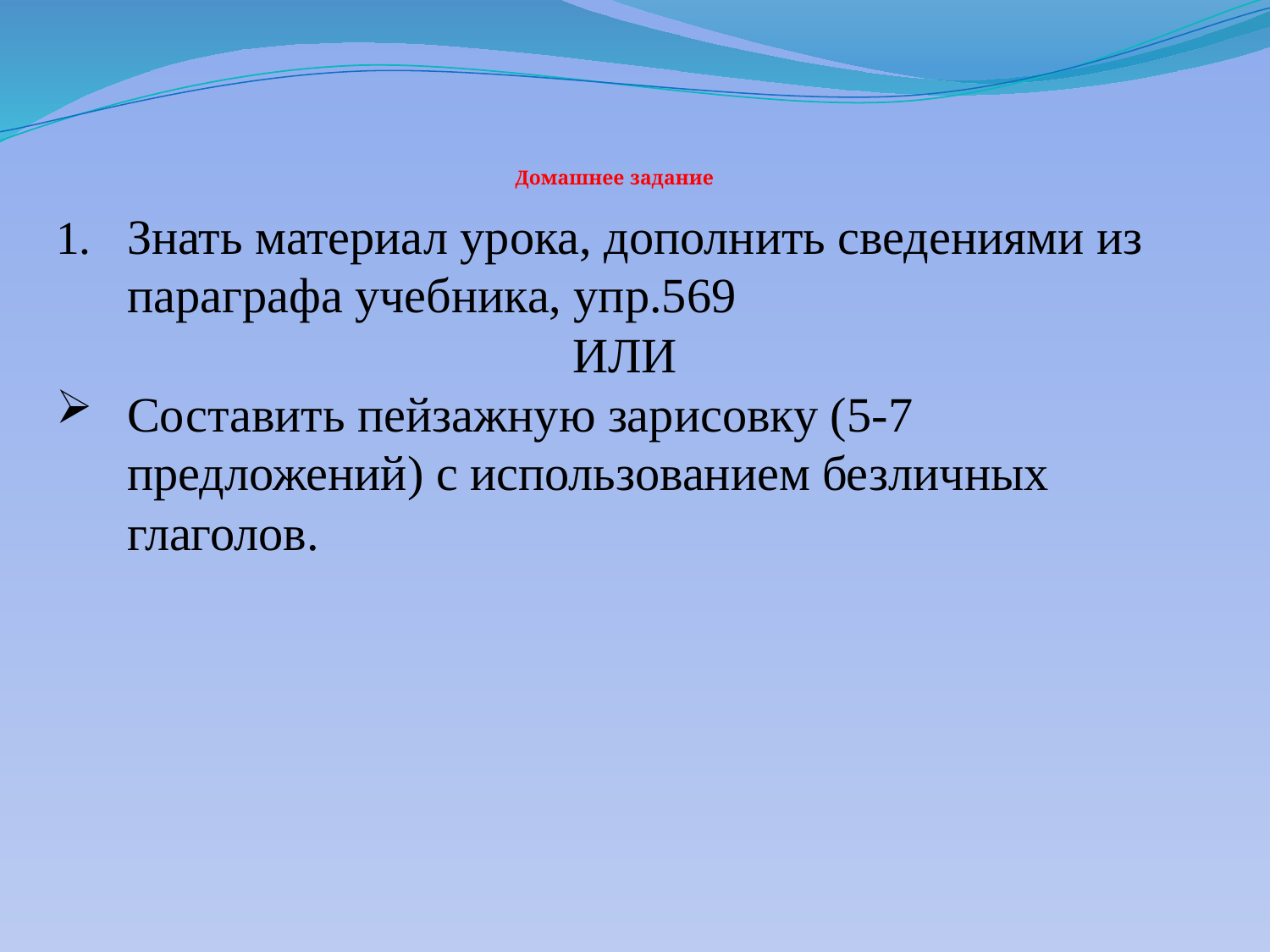

# Домашнее задание
Знать материал урока, дополнить сведениями из параграфа учебника, упр.569
ИЛИ
Составить пейзажную зарисовку (5-7 предложений) с использованием безличных глаголов.